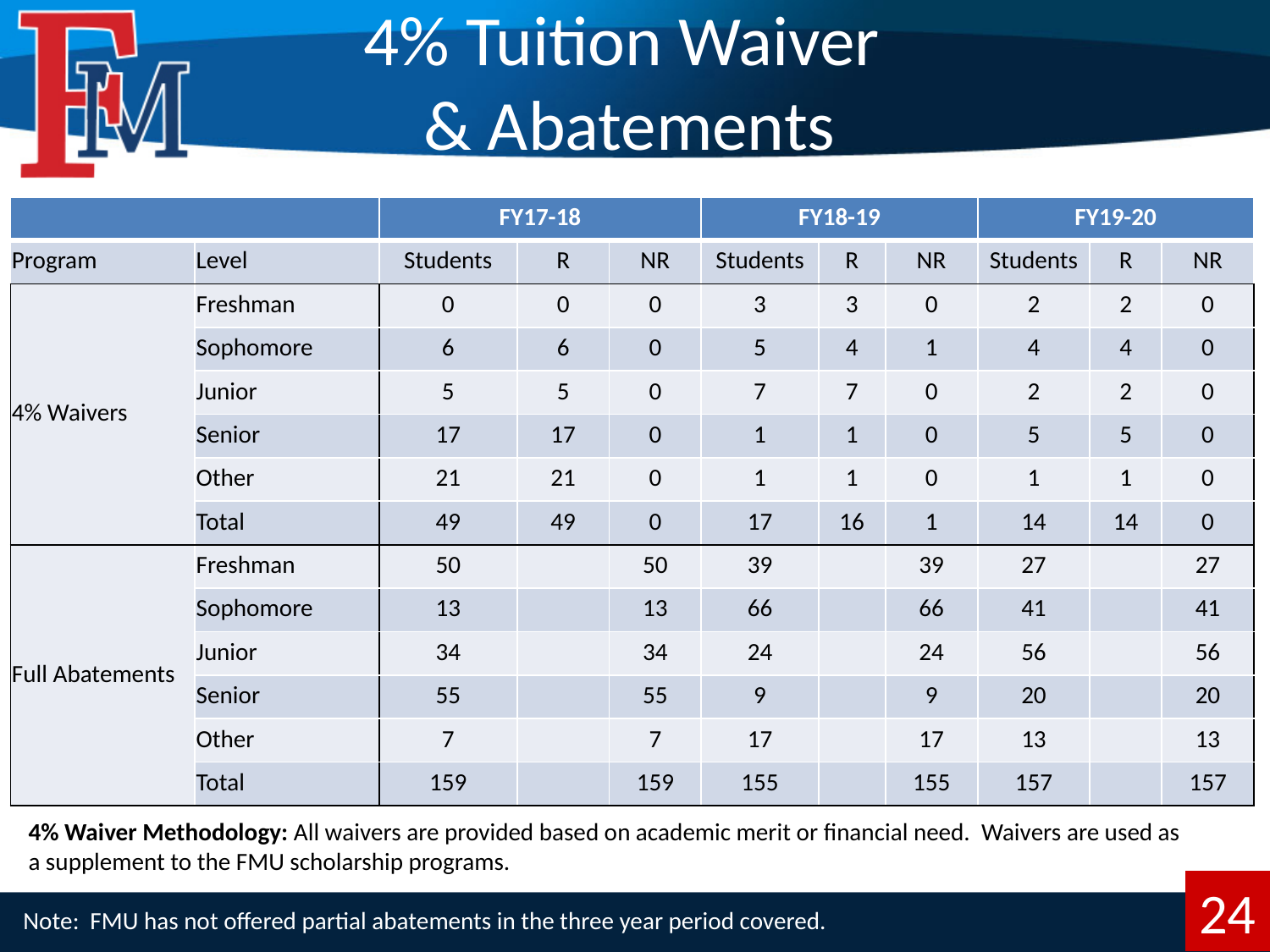

# 4% Tuition Waiver & Abatements
|  |  | FY17-18 |  |  | FY18-19 |  |  | FY19-20 |  |  |
| --- | --- | --- | --- | --- | --- | --- | --- | --- | --- | --- |
| Program | Level | Students | R | NR | Students | R | NR | Students | R | NR |
| 4% Waivers | Freshman | 0 | 0 | 0 | 3 | 3 | 0 | 2 | 2 | 0 |
|  | Sophomore | 6 | 6 | 0 | 5 | 4 | 1 | 4 | 4 | 0 |
|  | Junior | 5 | 5 | 0 | 7 | 7 | 0 | 2 | 2 | 0 |
|  | Senior | 17 | 17 | 0 | 1 | 1 | 0 | 5 | 5 | 0 |
|  | Other | 21 | 21 | 0 | 1 | 1 | 0 | 1 | 1 | 0 |
|  | Total | 49 | 49 | 0 | 17 | 16 | 1 | 14 | 14 | 0 |
| Full Abatements | Freshman | 50 |  | 50 | 39 |  | 39 | 27 |  | 27 |
|  | Sophomore | 13 |  | 13 | 66 |  | 66 | 41 |  | 41 |
|  | Junior | 34 |  | 34 | 24 |  | 24 | 56 |  | 56 |
|  | Senior | 55 |  | 55 | 9 |  | 9 | 20 |  | 20 |
|  | Other | 7 |  | 7 | 17 |  | 17 | 13 |  | 13 |
|  | Total | 159 |  | 159 | 155 |  | 155 | 157 |  | 157 |
4% Waiver Methodology: All waivers are provided based on academic merit or financial need.  Waivers are used as a supplement to the FMU scholarship programs.
24
Note:  FMU has not offered partial abatements in the three year period covered.